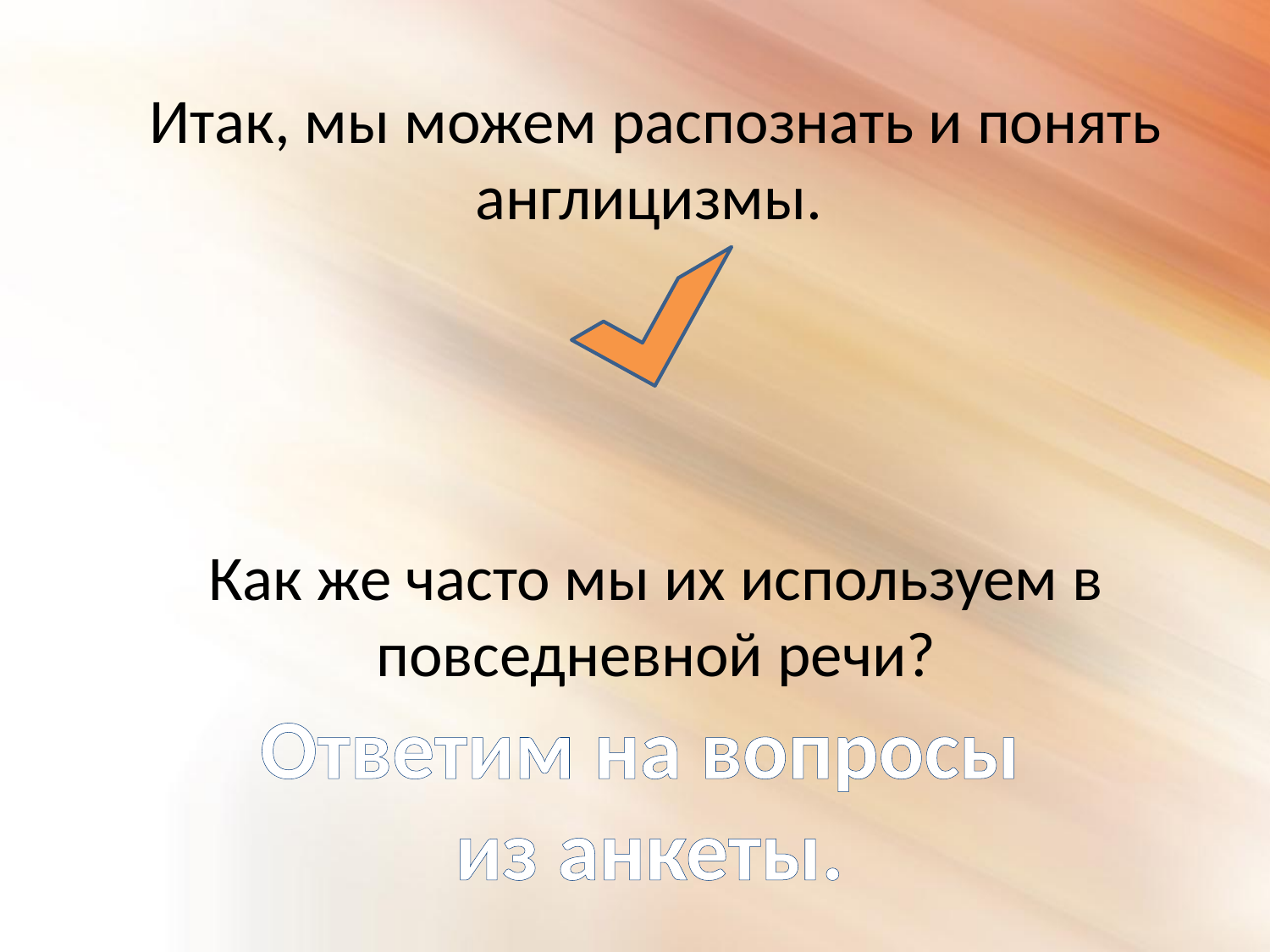

Итак, мы можем распознать и понять англицизмы.

Как же часто мы их используем в повседневной речи?

Ответим на вопросы
 из анкеты.